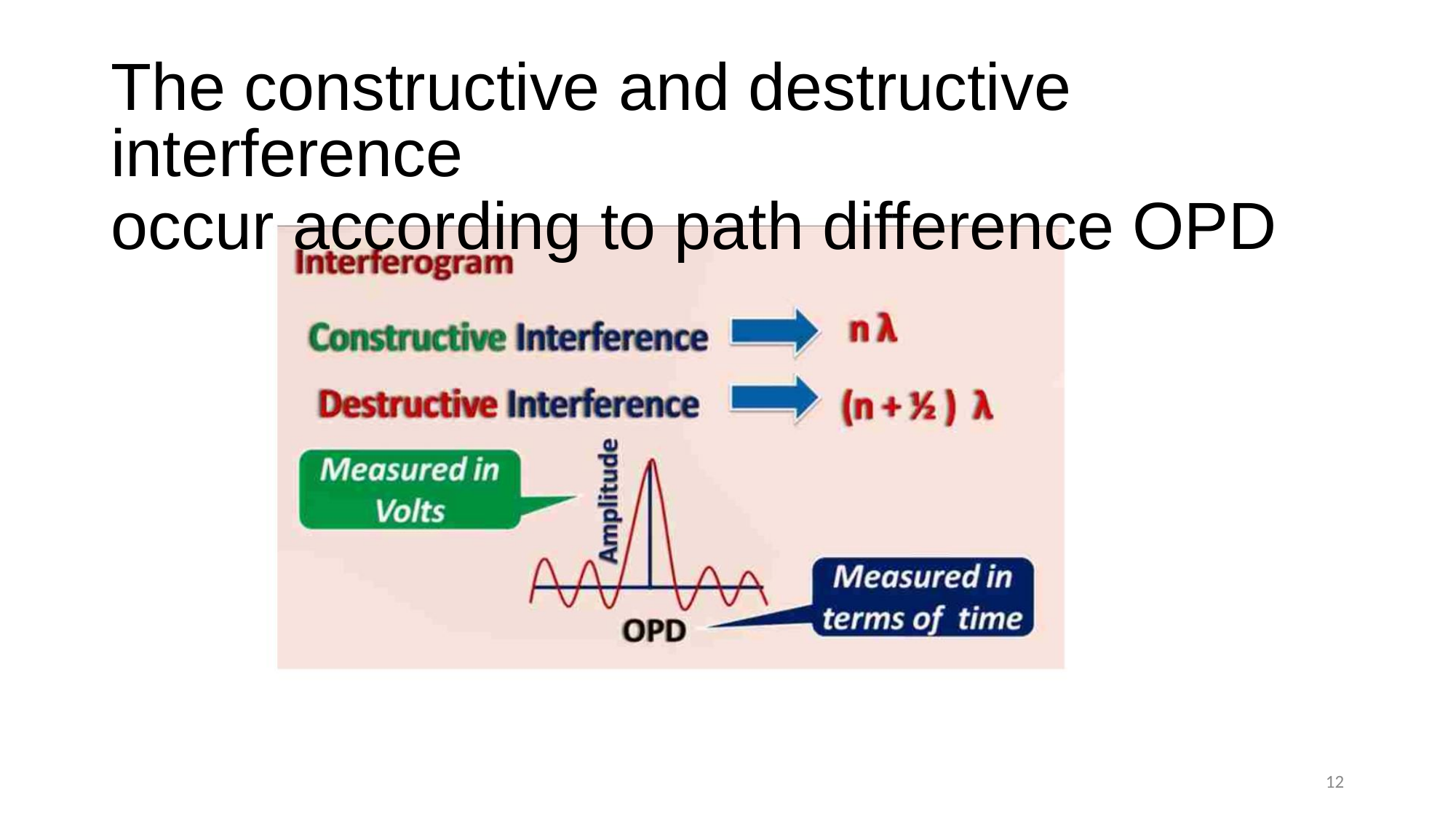

The constructive and destructive interference
occur according to path difference OPD
12